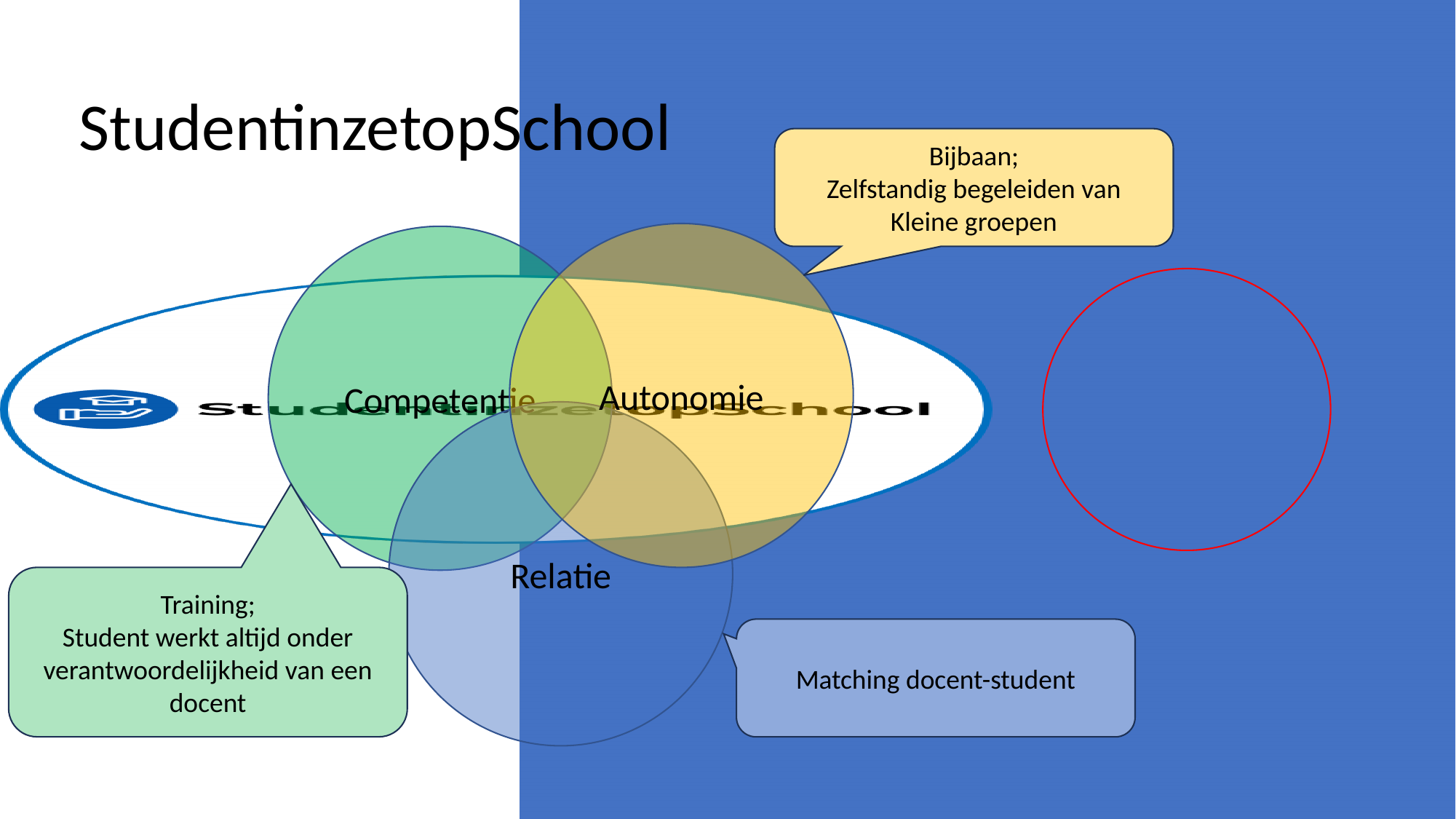

StudentinzetopSchool
Bijbaan;
Zelfstandig begeleiden van Kleine groepen
Autonomie
Competentie

Relatie
Training;
Student werkt altijd onder verantwoordelijkheid van een docent
Matching docent-student